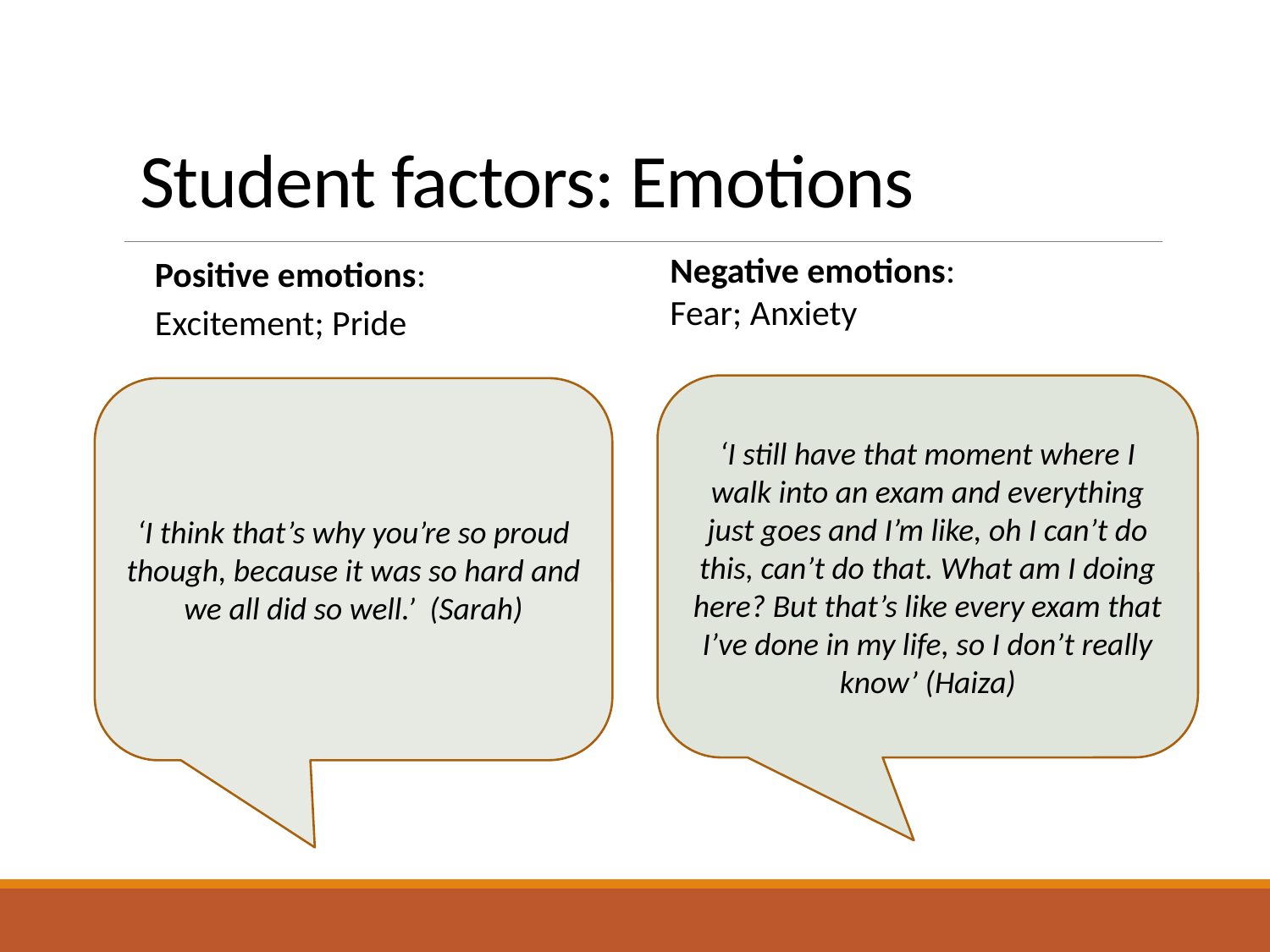

# Student factors: Emotions
Negative emotions:
Fear; Anxiety
Positive emotions:
Excitement; Pride

‘I still have that moment where I walk into an exam and everything just goes and I’m like, oh I can’t do this, can’t do that. What am I doing here? But that’s like every exam that I’ve done in my life, so I don’t really know’ (Haiza)
‘I think that’s why you’re so proud though, because it was so hard and we all did so well.’  (Sarah)